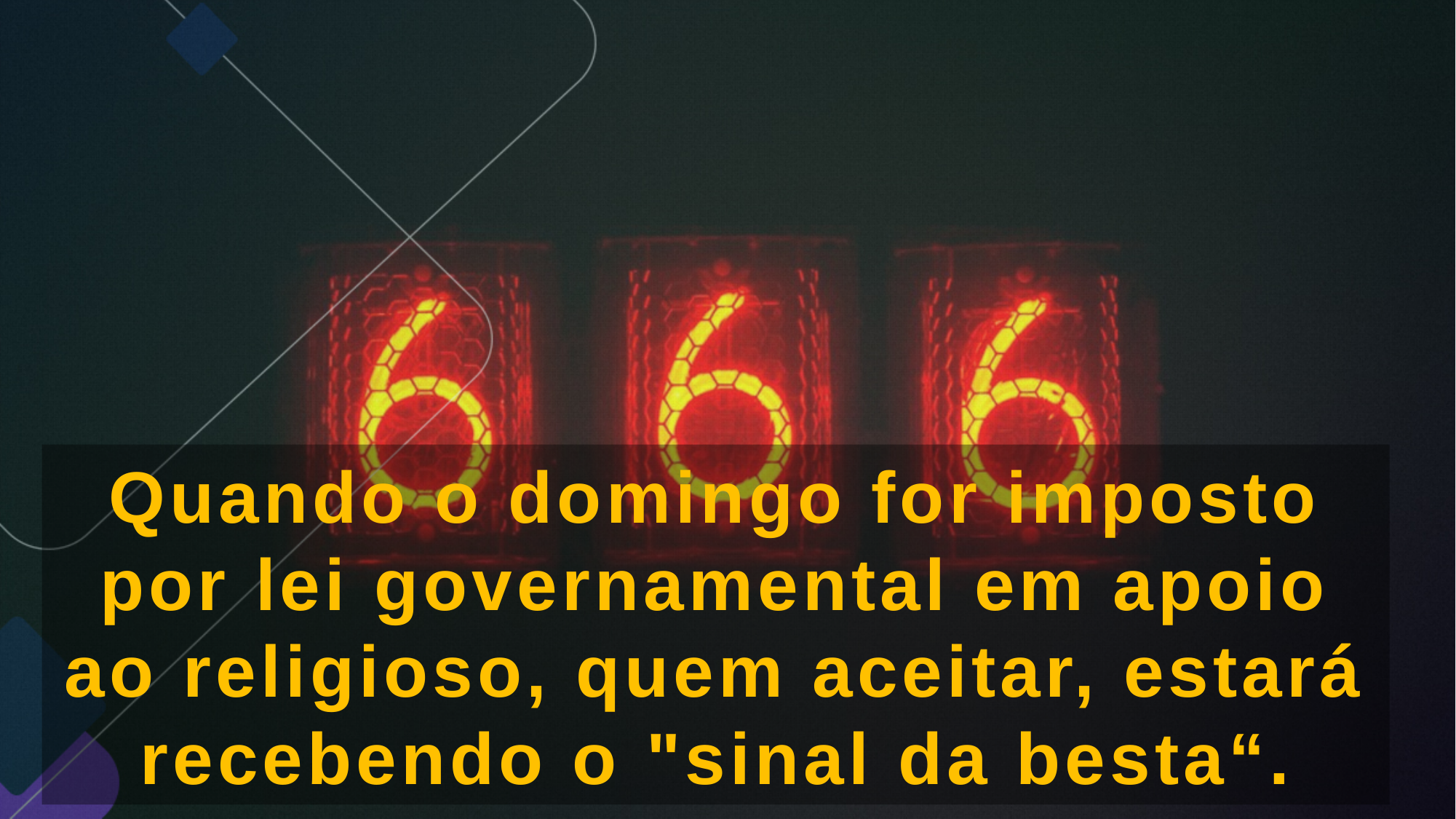

Quando o domingo for imposto por lei governamental em apoio ao religioso, quem aceitar, estará recebendo o "sinal da besta“.